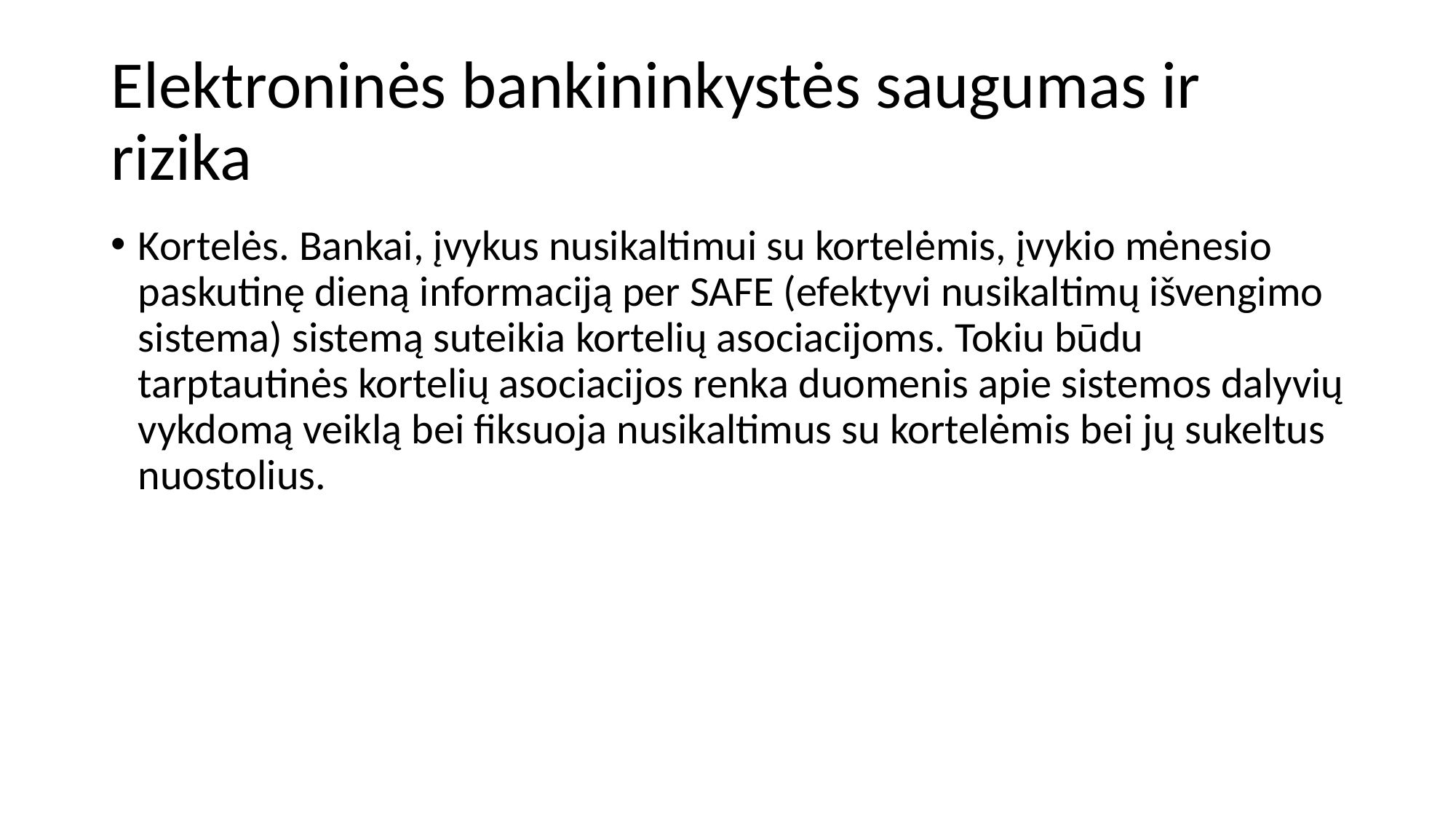

# Elektroninės bankininkystės saugumas ir rizika
Kortelės. Bankai, įvykus nusikaltimui su kortelėmis, įvykio mėnesio paskutinę dieną informaciją per SAFE (efektyvi nusikaltimų išvengimo sistema) sistemą suteikia kortelių asociacijoms. Tokiu būdu tarptautinės kortelių asociacijos renka duomenis apie sistemos dalyvių vykdomą veiklą bei fiksuoja nusikaltimus su kortelėmis bei jų sukeltus nuostolius.